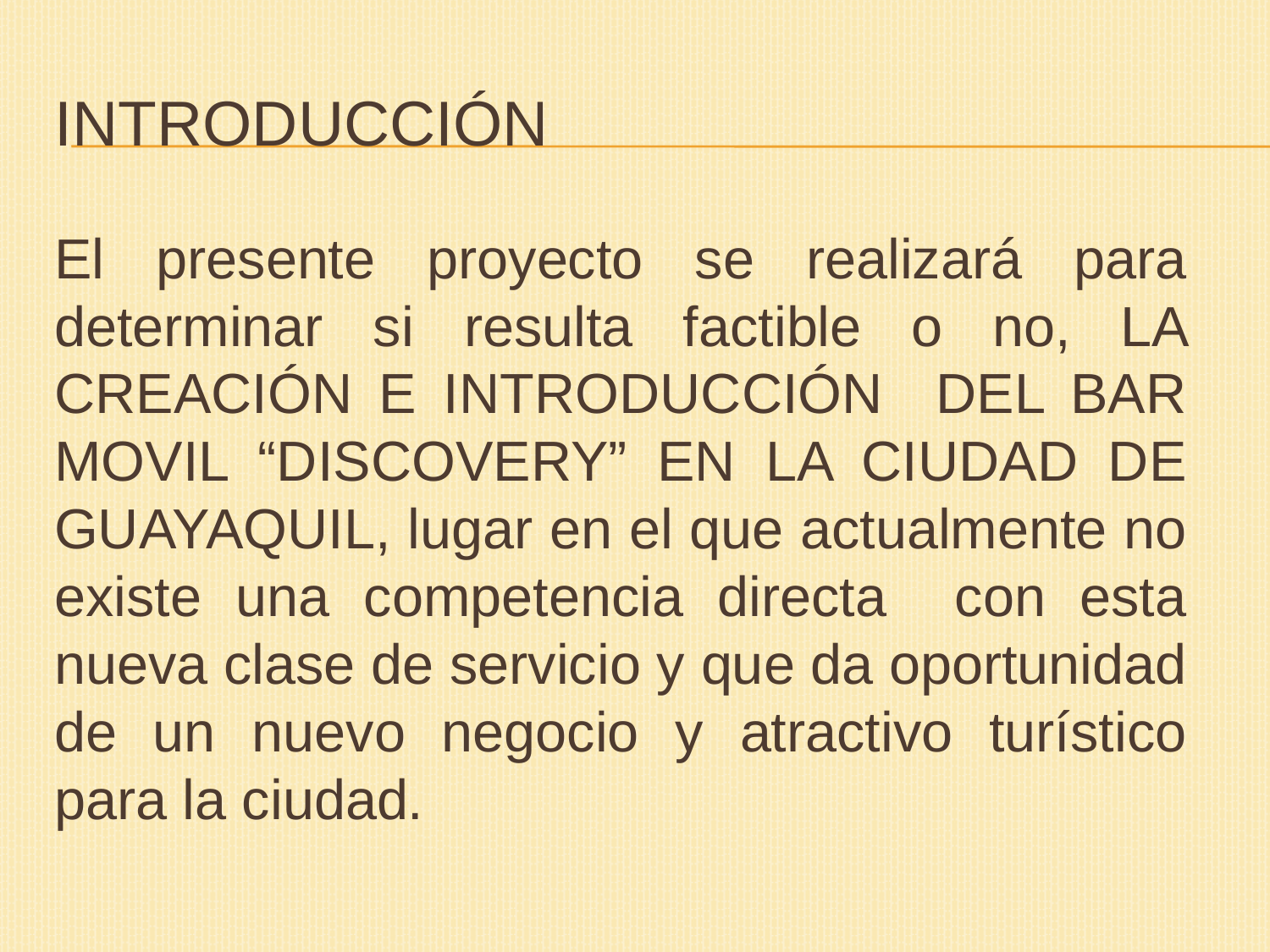

# Introducción
	El presente proyecto se realizará para determinar si resulta factible o no, LA CREACIÓN E INTRODUCCIÓN  DEL BAR MOVIL “DISCOVERY” EN LA CIUDAD DE GUAYAQUIL, lugar en el que actualmente no existe una competencia directa  con esta nueva clase de servicio y que da oportunidad de un nuevo negocio y atractivo turístico para la ciudad.